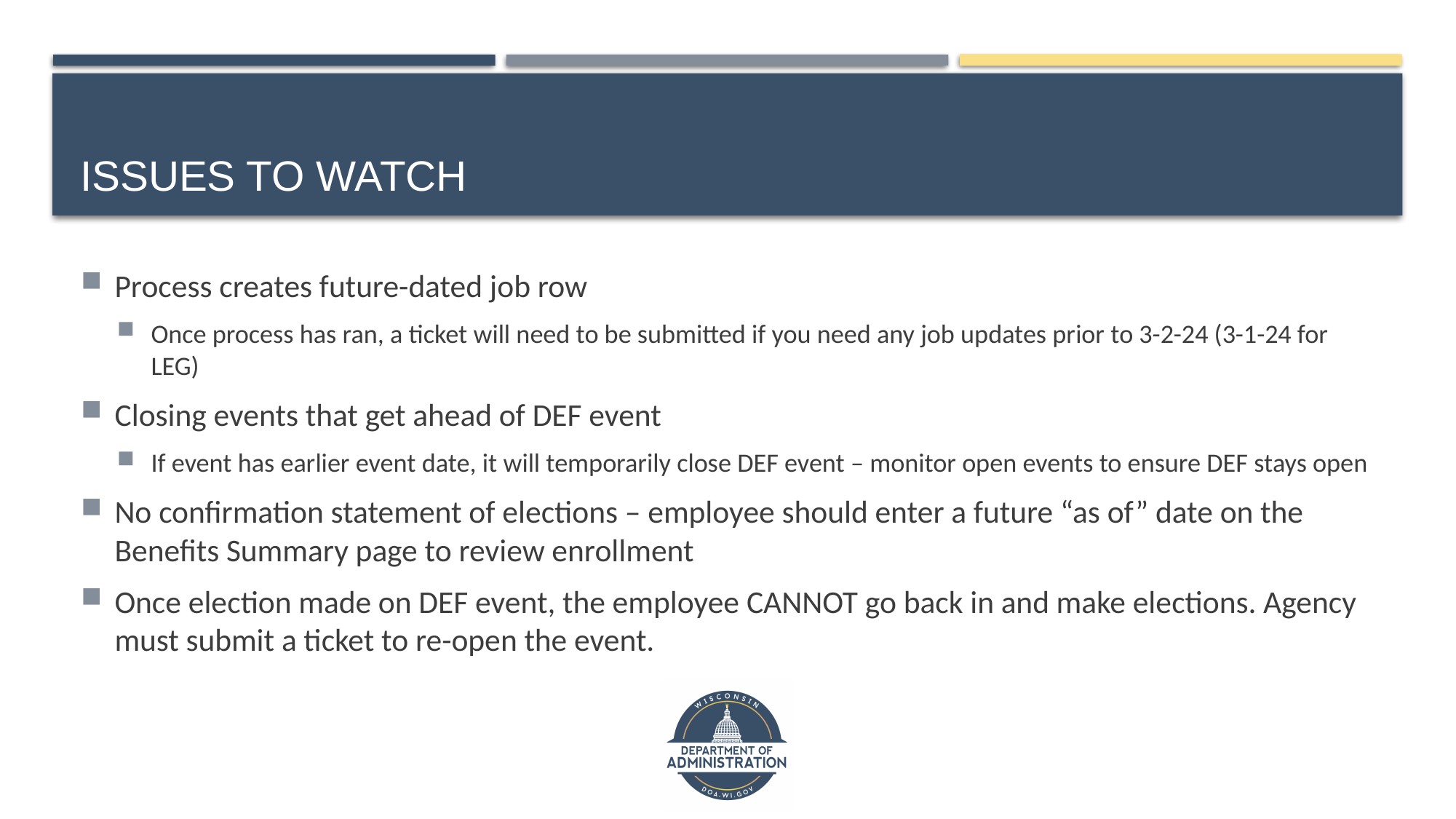

# Issues to watch
Process creates future-dated job row
Once process has ran, a ticket will need to be submitted if you need any job updates prior to 3-2-24 (3-1-24 for LEG)
Closing events that get ahead of DEF event
If event has earlier event date, it will temporarily close DEF event – monitor open events to ensure DEF stays open
No confirmation statement of elections – employee should enter a future “as of” date on the Benefits Summary page to review enrollment
Once election made on DEF event, the employee CANNOT go back in and make elections. Agency must submit a ticket to re-open the event.